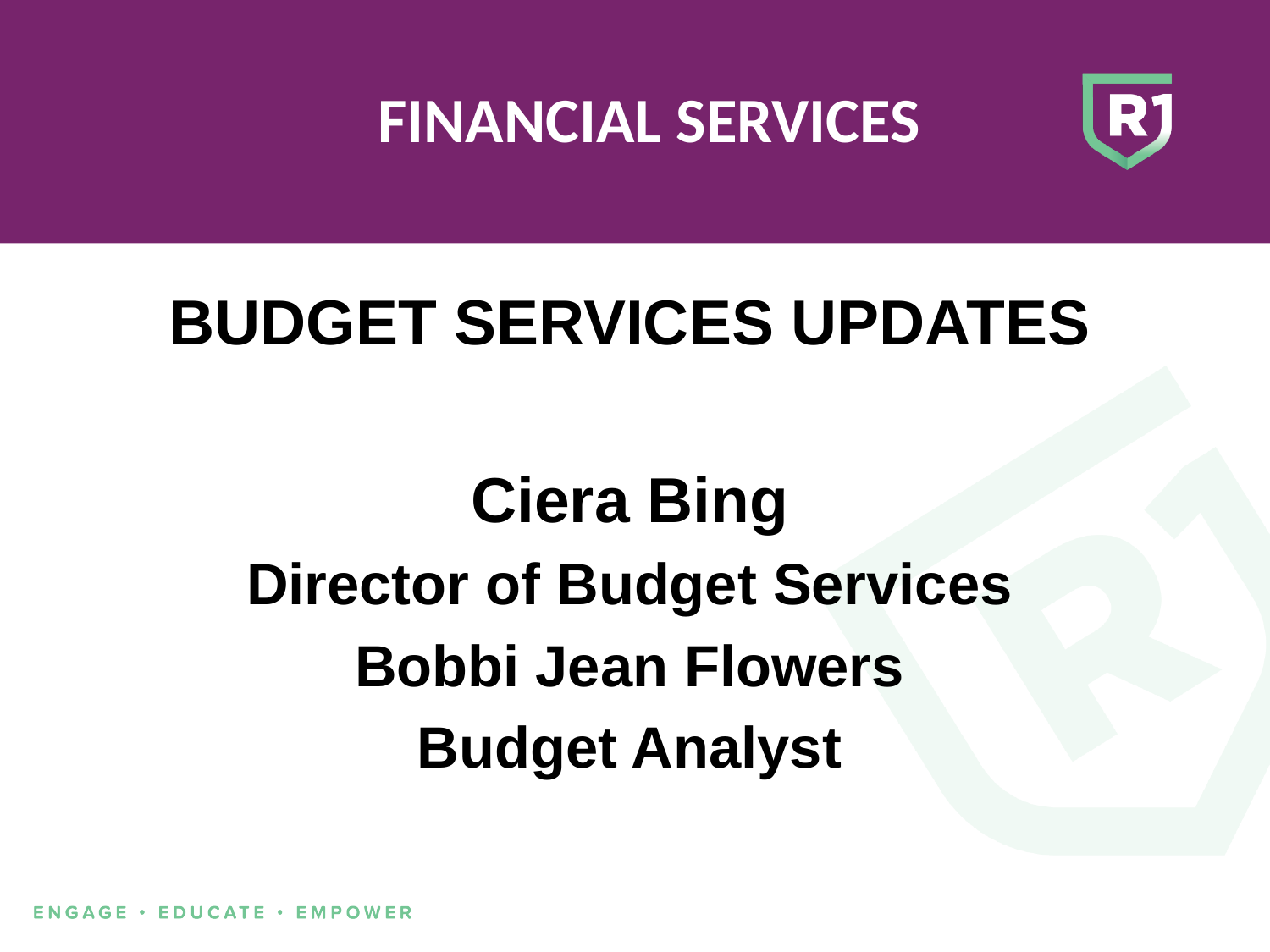

# FINANCIAL SERVICES
BUDGET SERVICES UPDATES

Ciera Bing
Director of Budget Services
Bobbi Jean Flowers
Budget Analyst